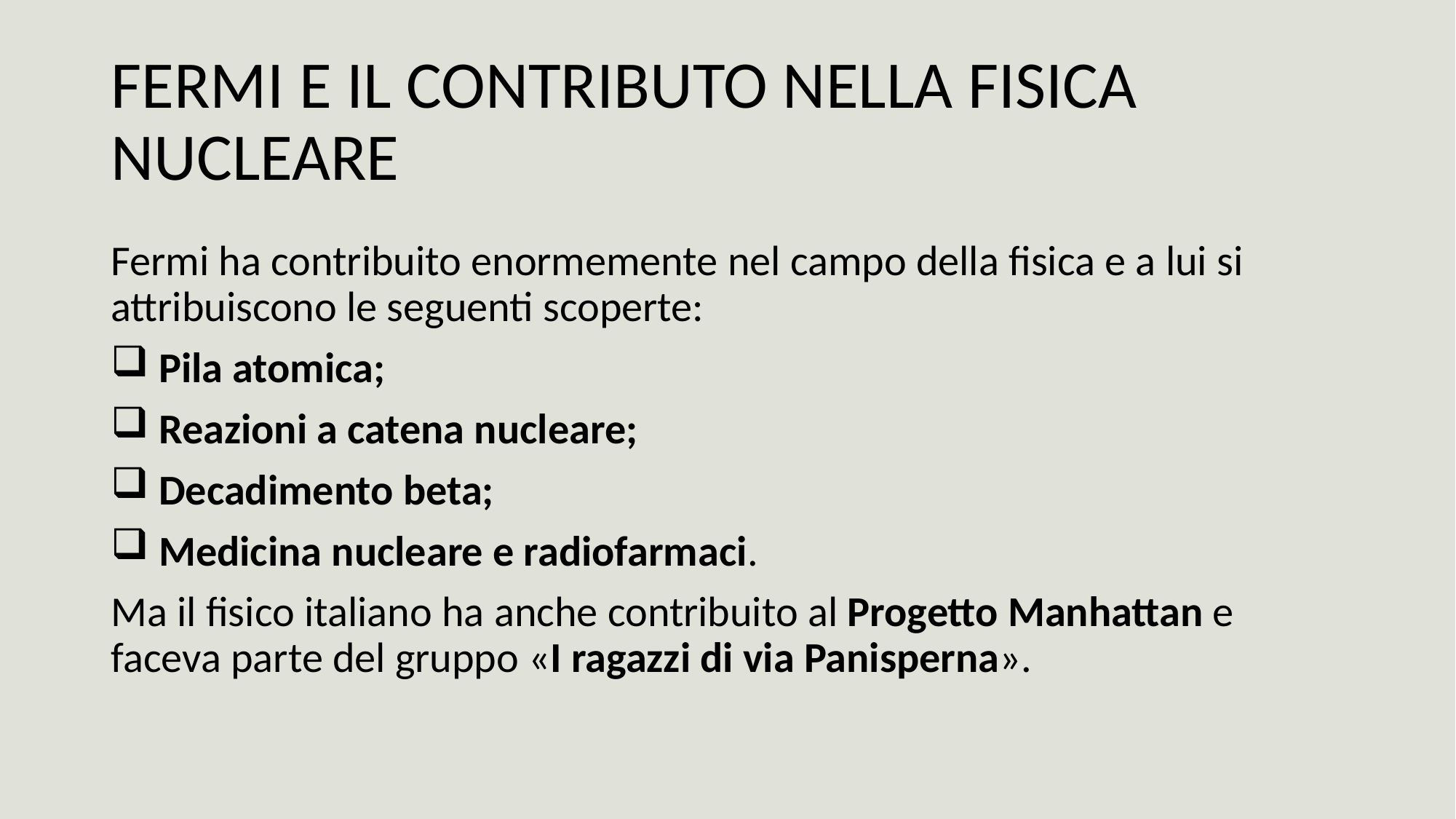

# FERMI E IL CONTRIBUTO NELLA FISICA NUCLEARE
Fermi ha contribuito enormemente nel campo della fisica e a lui si attribuiscono le seguenti scoperte:
 Pila atomica;
 Reazioni a catena nucleare;
 Decadimento beta;
 Medicina nucleare e radiofarmaci.
Ma il fisico italiano ha anche contribuito al Progetto Manhattan e faceva parte del gruppo «I ragazzi di via Panisperna».